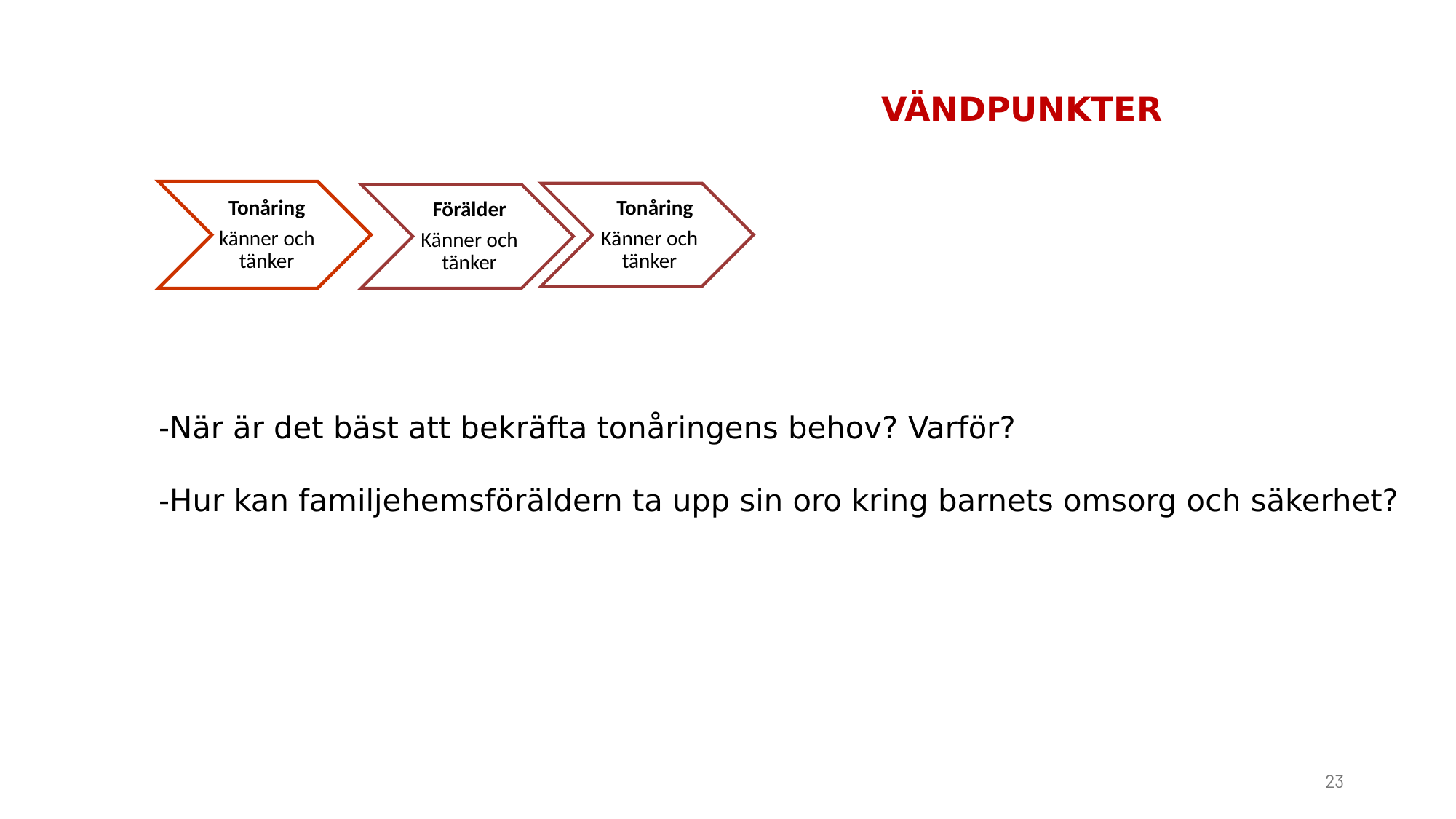

VÄNDPUNKTER

Tonåring
känner och tänker
Förälder
Känner och tänker
TTonåring
Känner och tänker
-När är det bäst att bekräfta tonåringens behov? Varför?

-Hur kan familjehemsföräldern ta upp sin oro kring barnets omsorg och säkerhet?

23